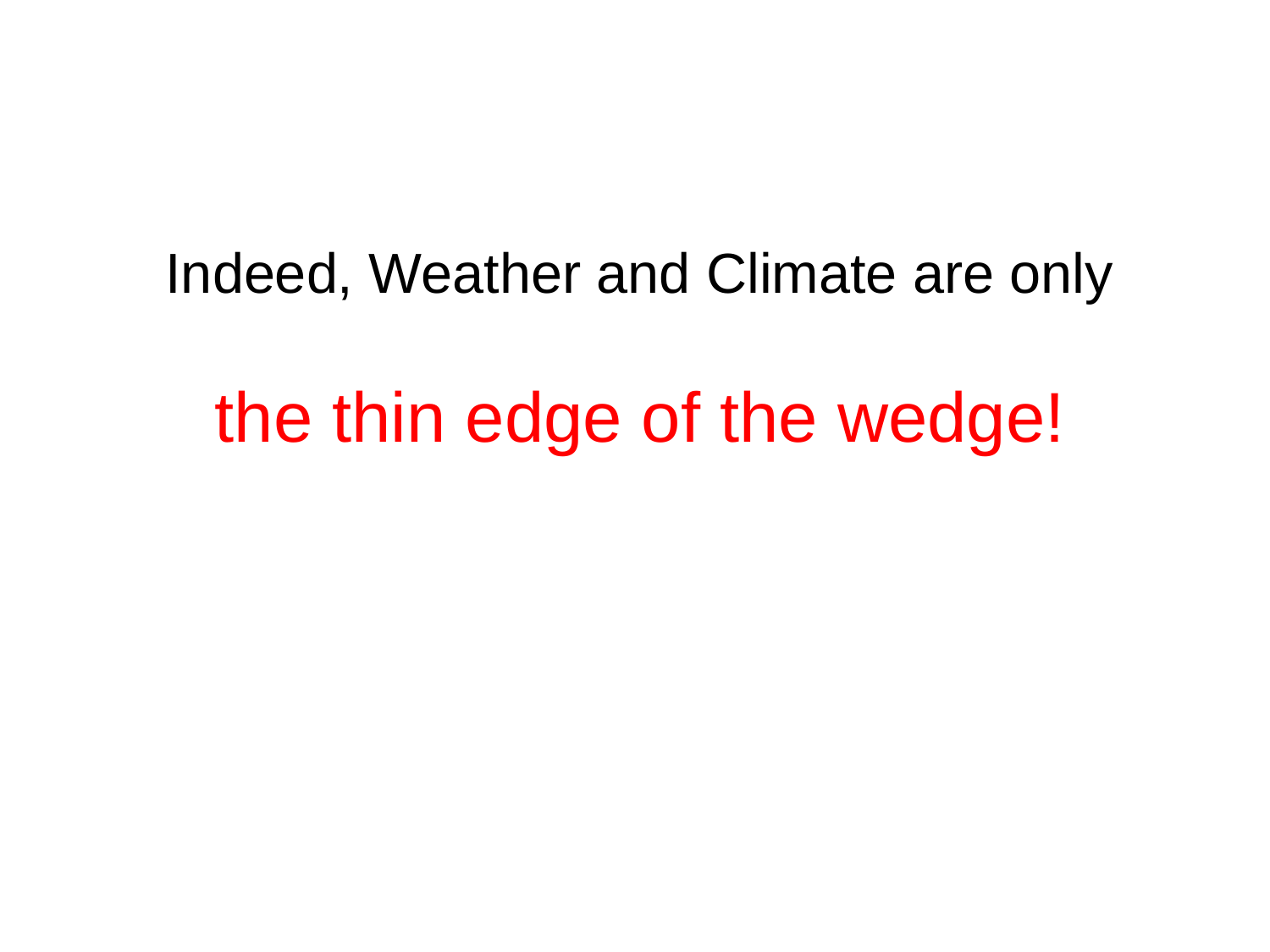

# Indeed, Weather and Climate are only the thin edge of the wedge!